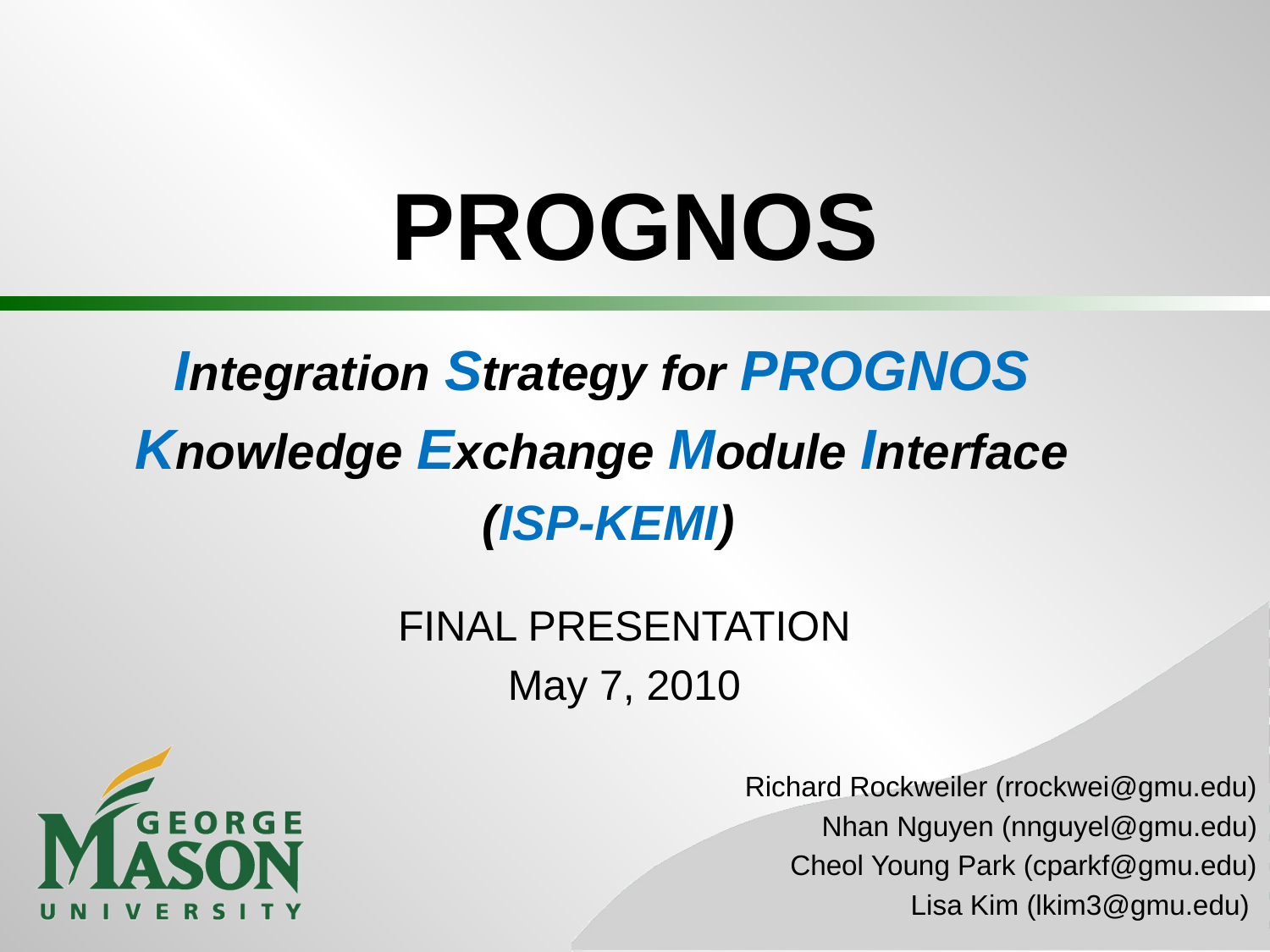

# PROGNOS
Integration Strategy for PROGNOS
Knowledge Exchange Module Interface
(ISP-KEMI)
FINAL PRESENTATION
May 7, 2010

Richard Rockweiler (rrockwei@gmu.edu)
Nhan Nguyen (nnguyel@gmu.edu)
Cheol Young Park (cparkf@gmu.edu)
Lisa Kim (lkim3@gmu.edu)